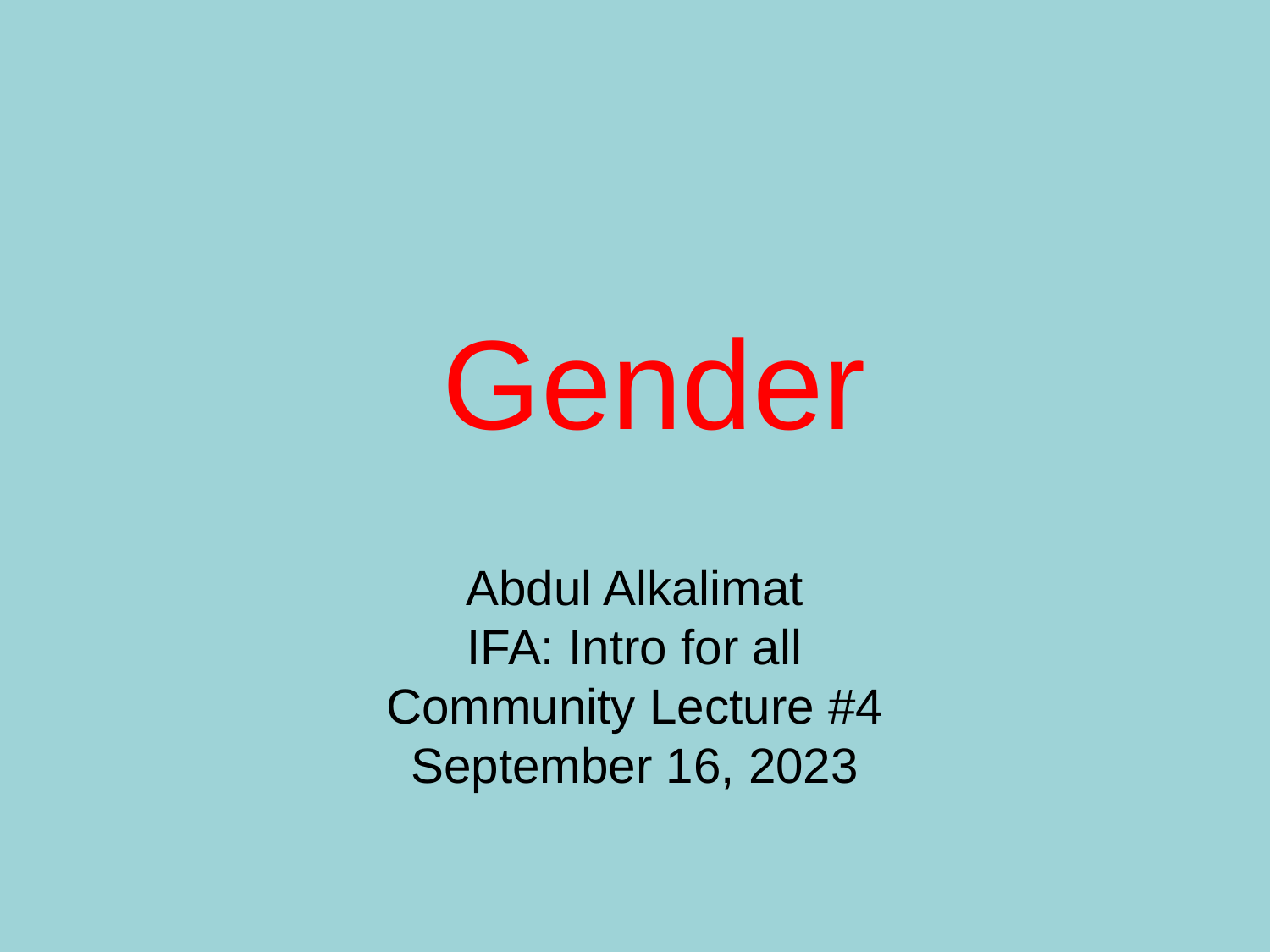

Gender
Abdul Alkalimat
IFA: Intro for all
Community Lecture #4
September 16, 2023